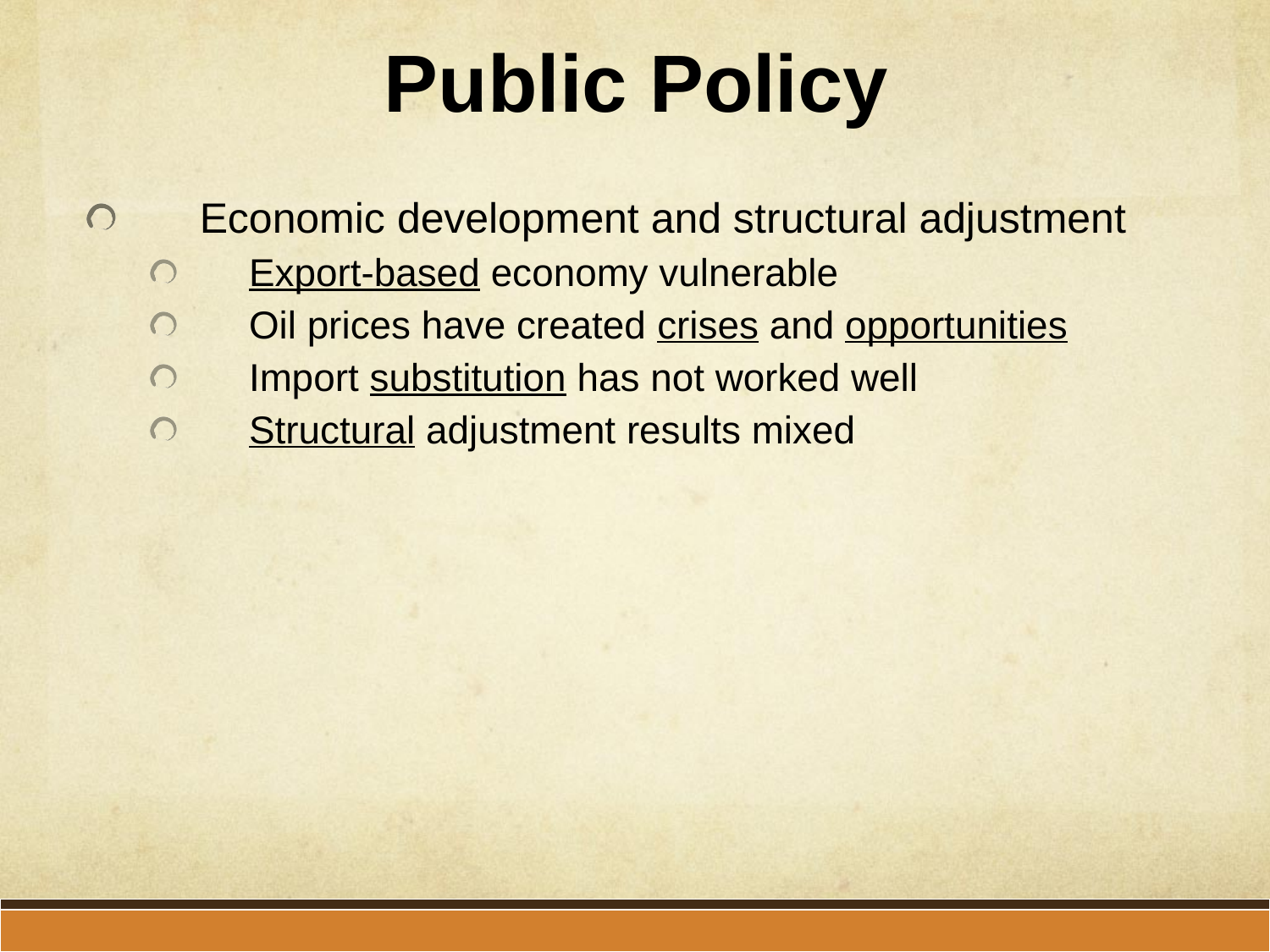

# Public Policy
Economic development and structural adjustment
Export-based economy vulnerable
Oil prices have created crises and opportunities
Import substitution has not worked well
Structural adjustment results mixed